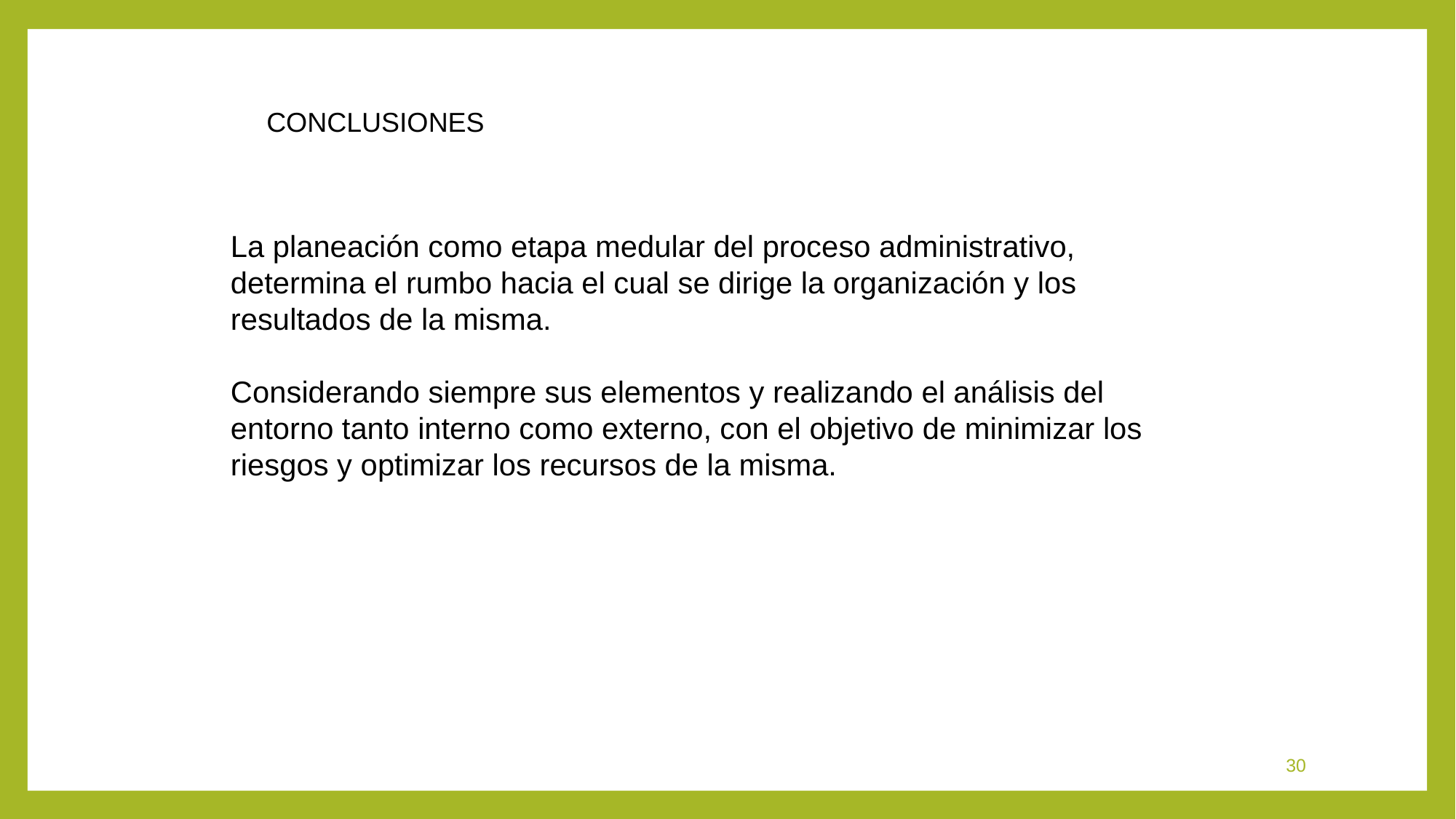

CONCLUSIONES
La planeación como etapa medular del proceso administrativo, determina el rumbo hacia el cual se dirige la organización y los resultados de la misma.

Considerando siempre sus elementos y realizando el análisis del entorno tanto interno como externo, con el objetivo de minimizar los riesgos y optimizar los recursos de la misma.
30